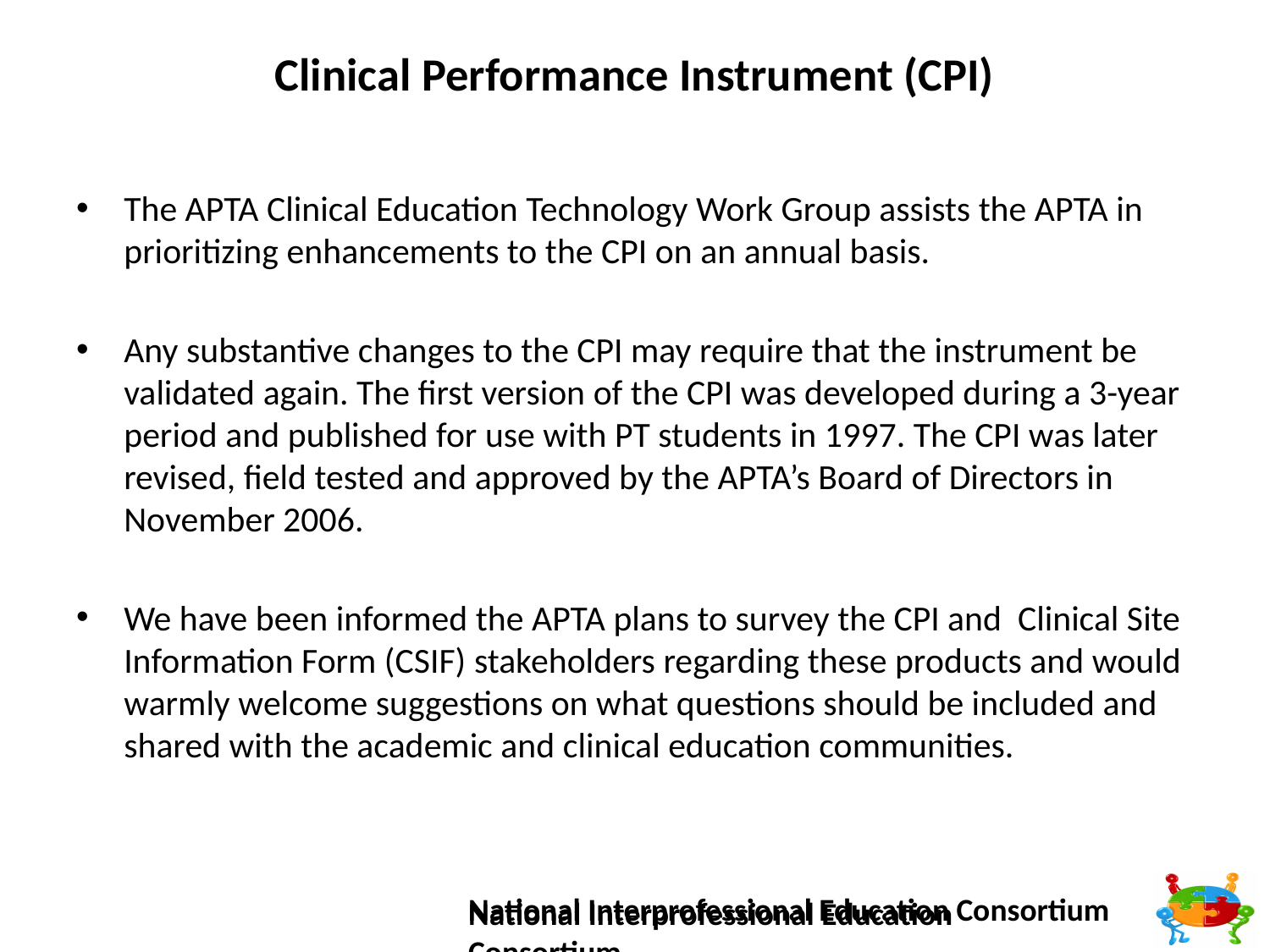

# Clinical Performance Instrument (CPI)

The APTA Clinical Education Technology Work Group assists the APTA in prioritizing enhancements to the CPI on an annual basis.

Any substantive changes to the CPI may require that the instrument be validated again. The first version of the CPI was developed during a 3-year period and published for use with PT students in 1997. The CPI was later revised, field tested and approved by the APTA’s Board of Directors in November 2006.

We have been informed the APTA plans to survey the CPI and  Clinical Site Information Form (CSIF) stakeholders regarding these products and would warmly welcome suggestions on what questions should be included and shared with the academic and clinical education communities.

National Interprofessional Education Consortium